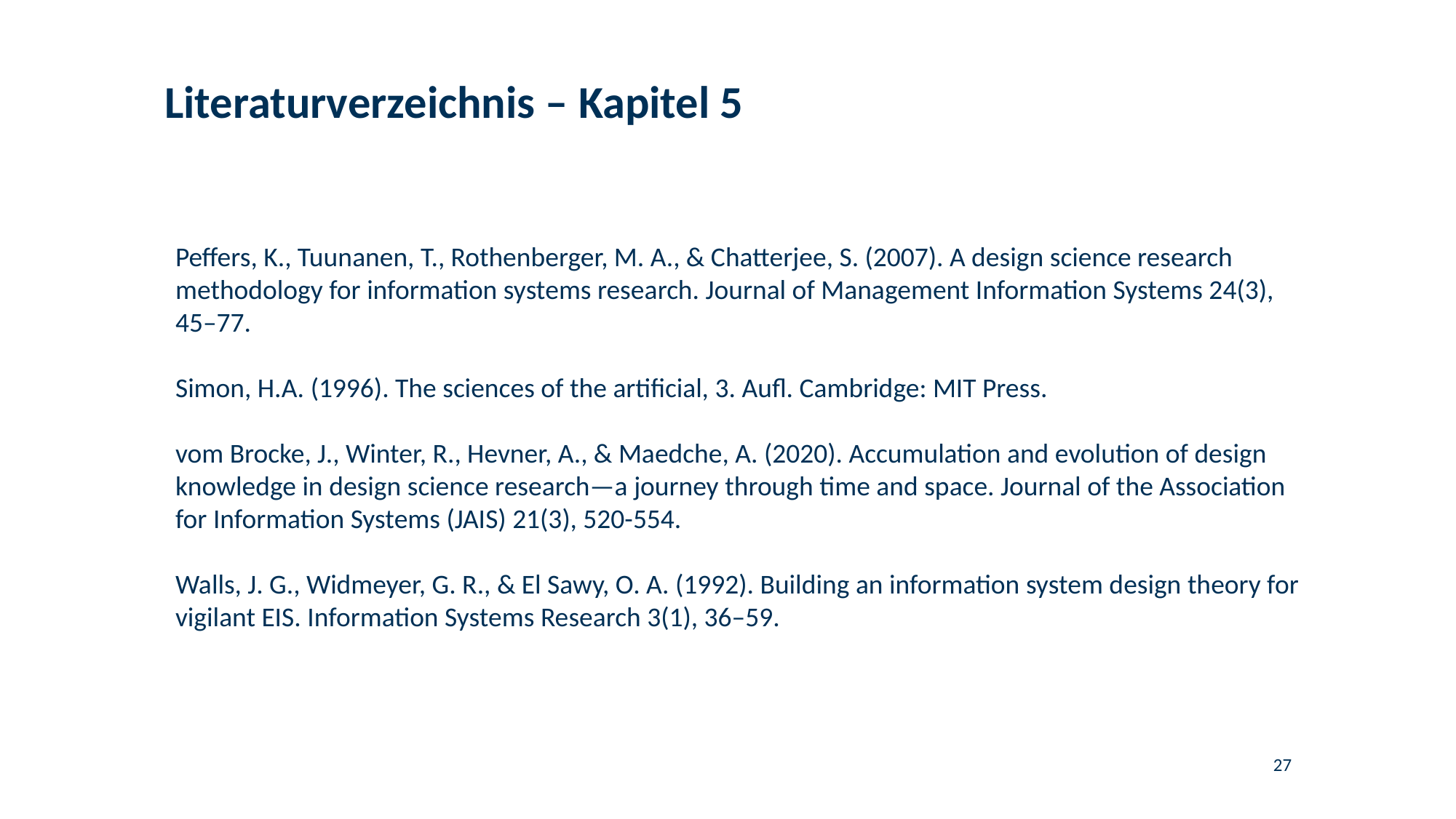

# Literaturverzeichnis – Kapitel 5
Peffers, K., Tuunanen, T., Rothenberger, M. A., & Chatterjee, S. (2007). A design science research methodology for information systems research. Journal of Management Information Systems 24(3), 45–77.

Simon, H.A. (1996). The sciences of the artificial, 3. Aufl. Cambridge: MIT Press.

vom Brocke, J., Winter, R., Hevner, A., & Maedche, A. (2020). Accumulation and evolution of design knowledge in design science research—a journey through time and space. Journal of the Association for Information Systems (JAIS) 21(3), 520-554.

Walls, J. G., Widmeyer, G. R., & El Sawy, O. A. (1992). Building an information system design theory for vigilant EIS. Information Systems Research 3(1), 36–59.
27